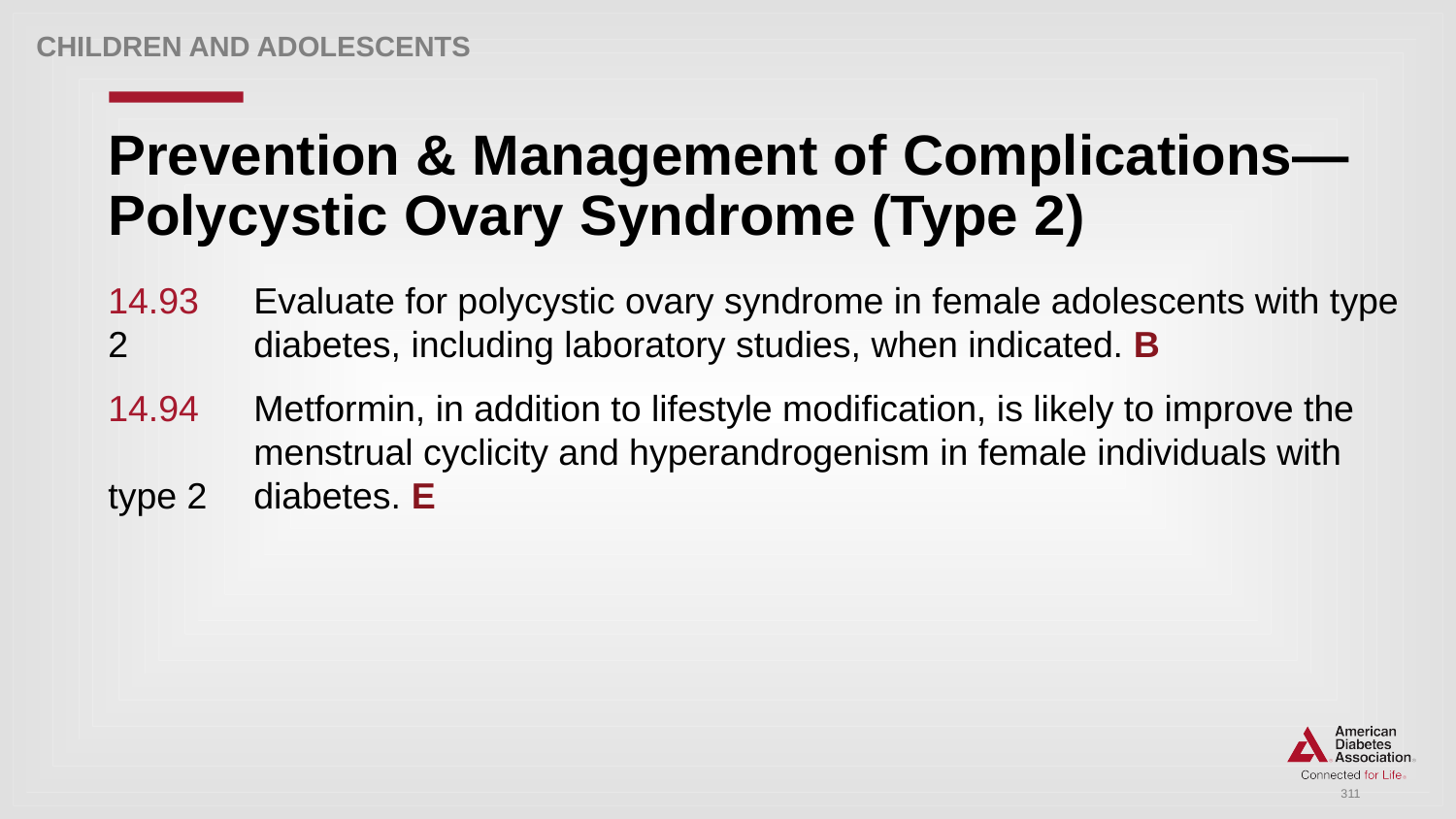

Children and adolescents
# Prevention & Management of Complications—Polycystic Ovary Syndrome (Type 2)
14.93 	Evaluate for polycystic ovary syndrome in female adolescents with type 2 	diabetes, including laboratory studies, when indicated. B
14.94 	Metformin, in addition to lifestyle modification, is likely to improve the 	menstrual cyclicity and hyperandrogenism in female individuals with type 2 	diabetes. E